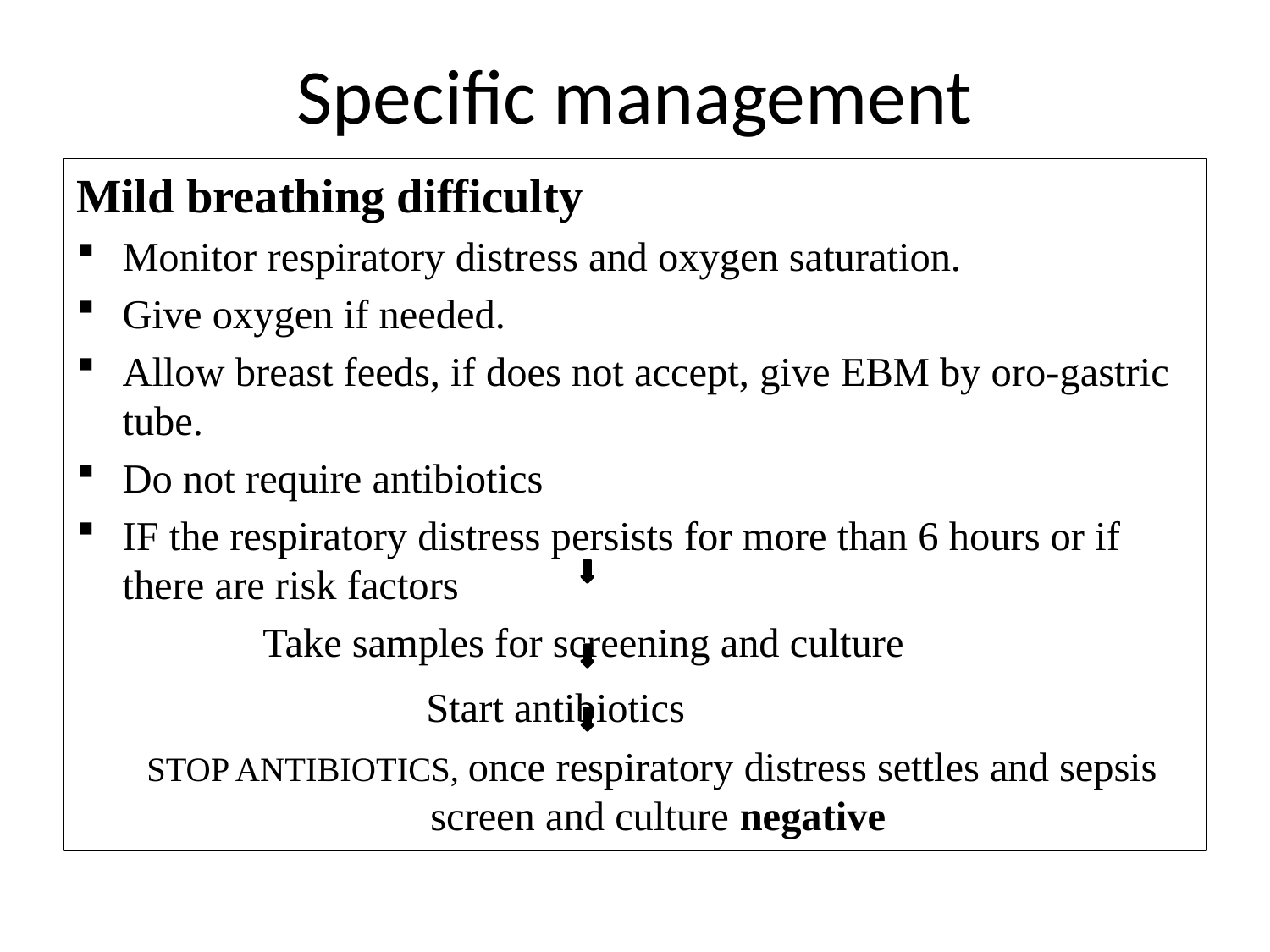

# Specific management
Mild breathing difficulty
Monitor respiratory distress and oxygen saturation.
Give oxygen if needed.
Allow breast feeds, if does not accept, give EBM by oro-gastric tube.
Do not require antibiotics
IF the respiratory distress persists for more than 6 hours or if there are risk factors
                  Take samples for screening and culture
                             Start antibiotics
    STOP ANTIBIOTICS, once respiratory distress settles and sepsis screen and culture negative